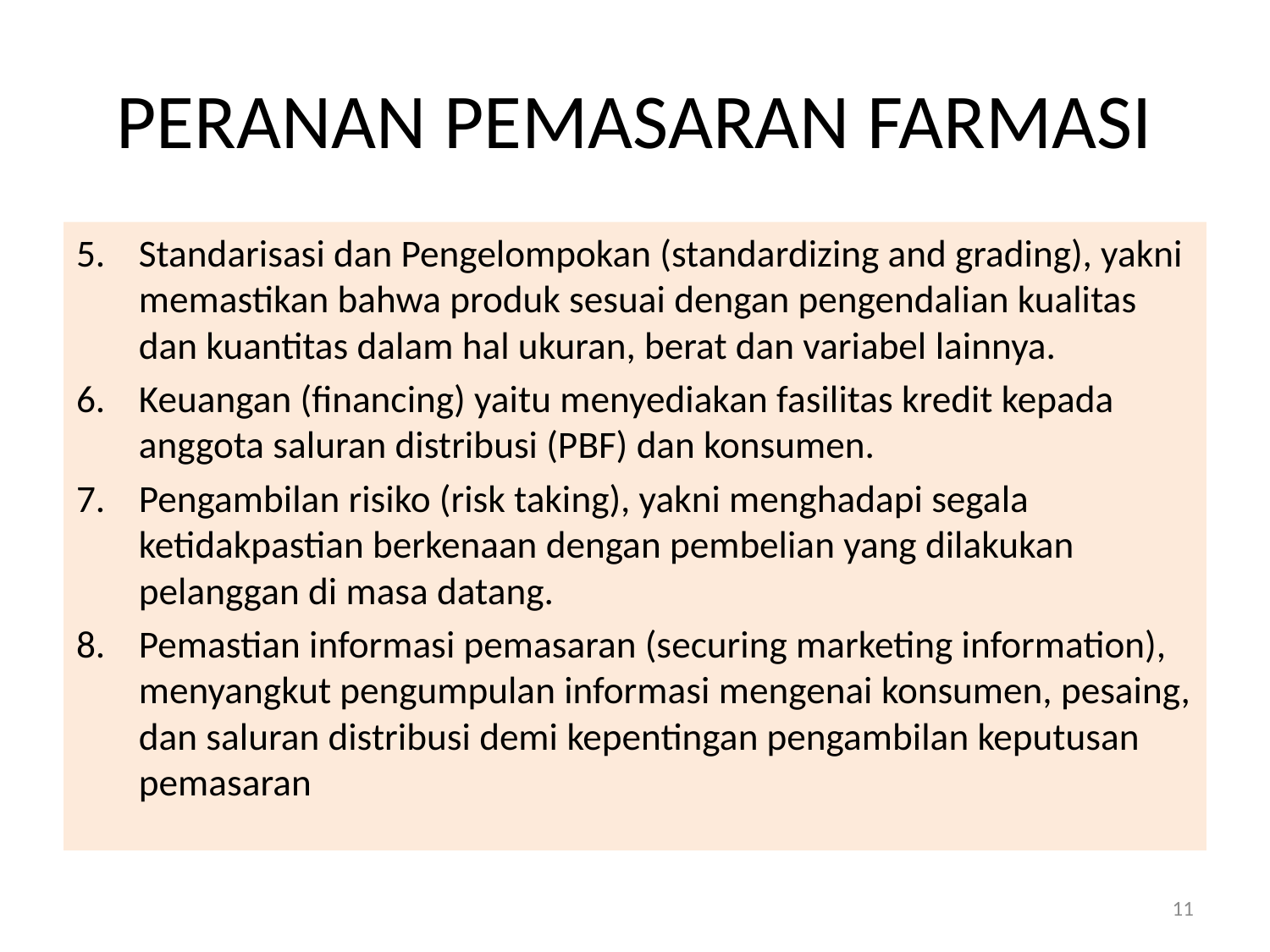

# PERANAN PEMASARAN FARMASI
Standarisasi dan Pengelompokan (standardizing and grading), yakni memastikan bahwa produk sesuai dengan pengendalian kualitas dan kuantitas dalam hal ukuran, berat dan variabel lainnya.
Keuangan (financing) yaitu menyediakan fasilitas kredit kepada anggota saluran distribusi (PBF) dan konsumen.
Pengambilan risiko (risk taking), yakni menghadapi segala ketidakpastian berkenaan dengan pembelian yang dilakukan pelanggan di masa datang.
Pemastian informasi pemasaran (securing marketing information), menyangkut pengumpulan informasi mengenai konsumen, pesaing, dan saluran distribusi demi kepentingan pengambilan keputusan pemasaran
11